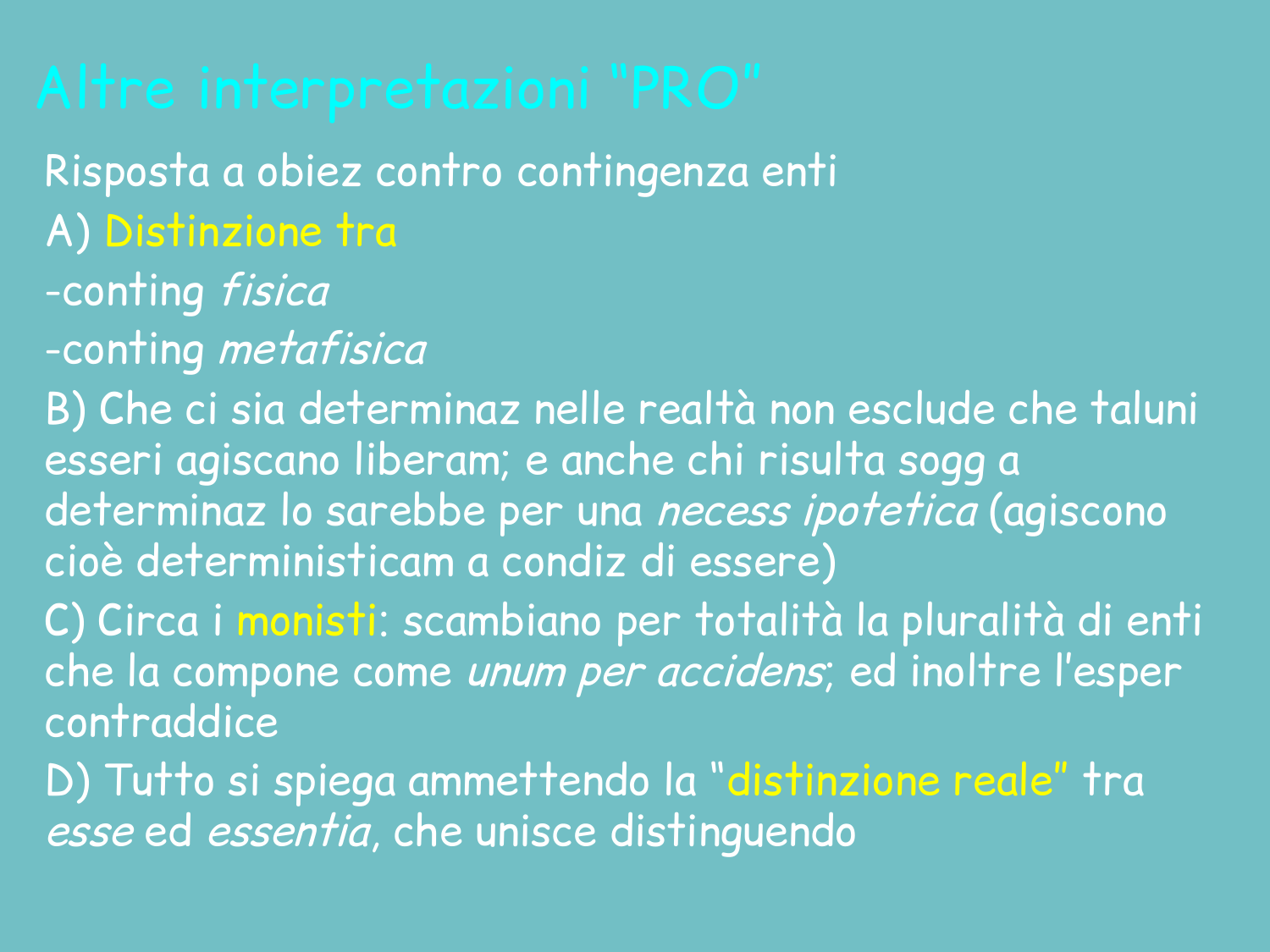

# Altre interpretazioni “PRO”
Risposta a obiez contro contingenza enti
A) Distinzione tra
-conting fisica
-conting metafisica
B) Che ci sia determinaz nelle realtà non esclude che taluni esseri agiscano liberam; e anche chi risulta sogg a determinaz lo sarebbe per una necess ipotetica (agiscono cioè deterministicam a condiz di essere)
C) Circa i monisti: scambiano per totalità la pluralità di enti che la compone come unum per accidens; ed inoltre l’esper contraddice
D) Tutto si spiega ammettendo la “distinzione reale” tra esse ed essentia, che unisce distinguendo